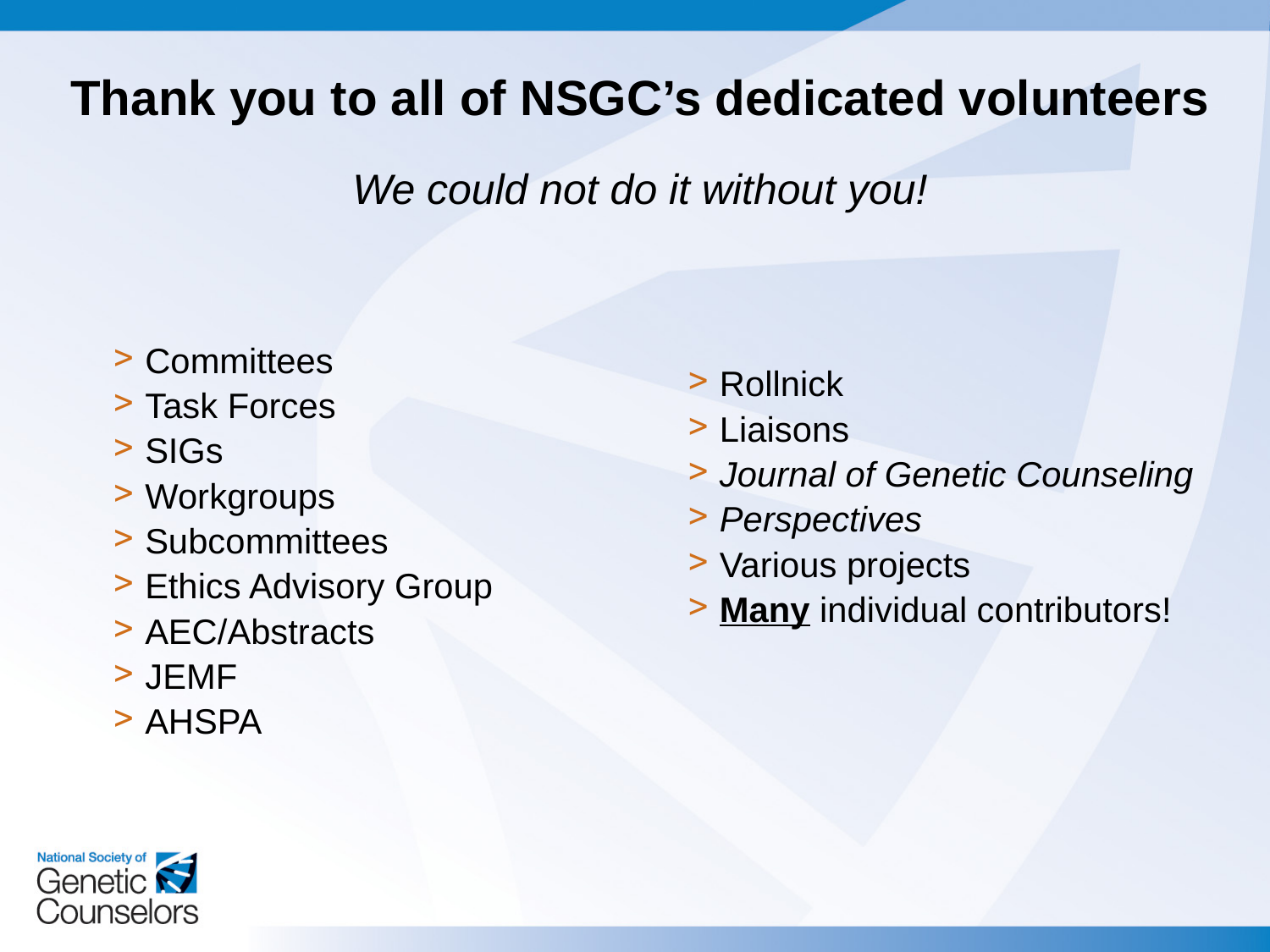

Thank you to all of NSGC’s dedicated volunteers
We could not do it without you!

Committees
Task Forces
SIGs
Workgroups
Subcommittees
Ethics Advisory Group
AEC/Abstracts
JEMF
AHSPA

Rollnick
Liaisons
Journal of Genetic Counseling
Perspectives
Various projects
Many individual contributors!